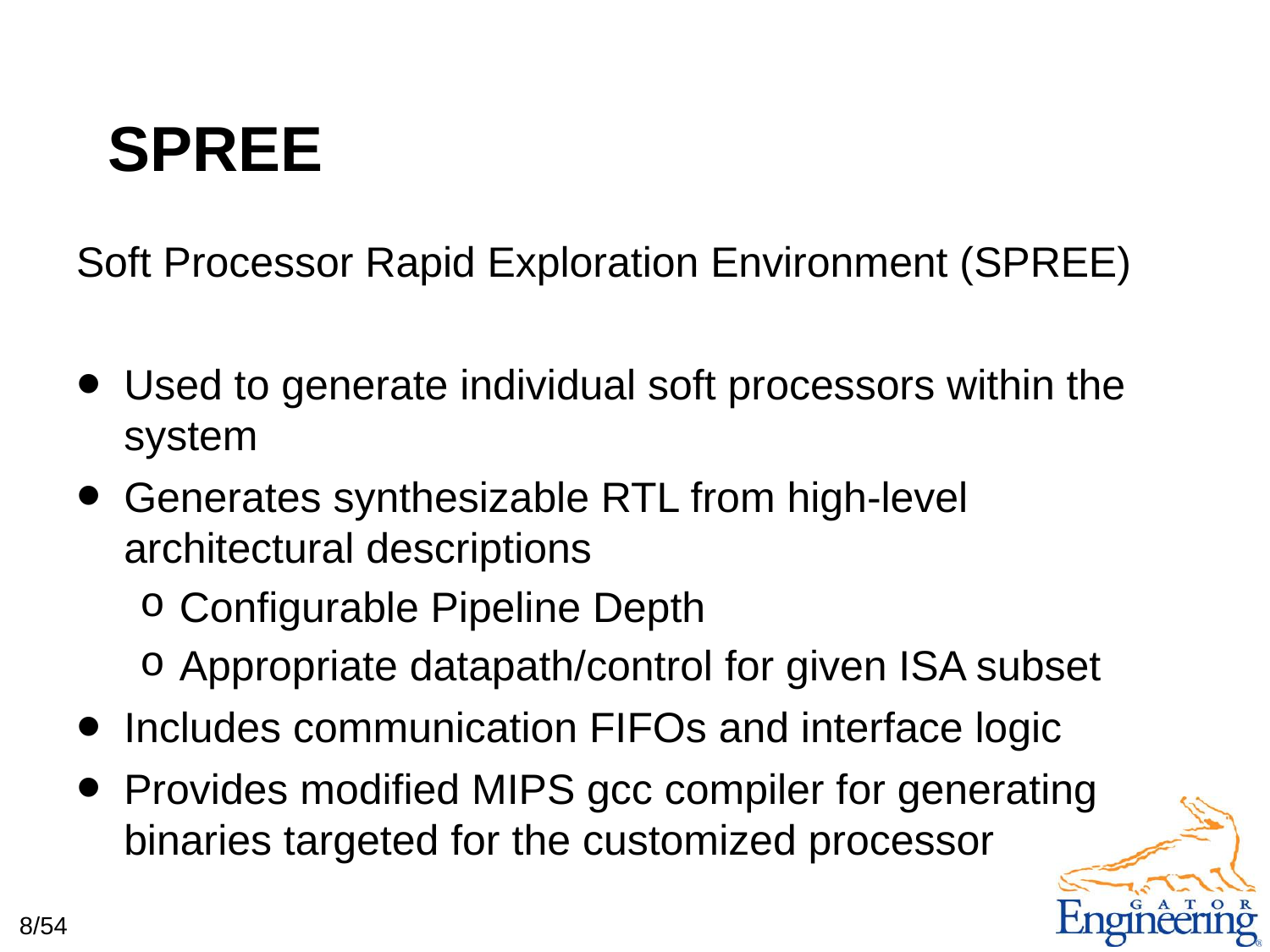

# SPREE
Soft Processor Rapid Exploration Environment (SPREE)

Used to generate individual soft processors within the system
Generates synthesizable RTL from high-level architectural descriptions
Configurable Pipeline Depth
Appropriate datapath/control for given ISA subset
Includes communication FIFOs and interface logic
Provides modified MIPS gcc compiler for generating binaries targeted for the customized processor

8/54